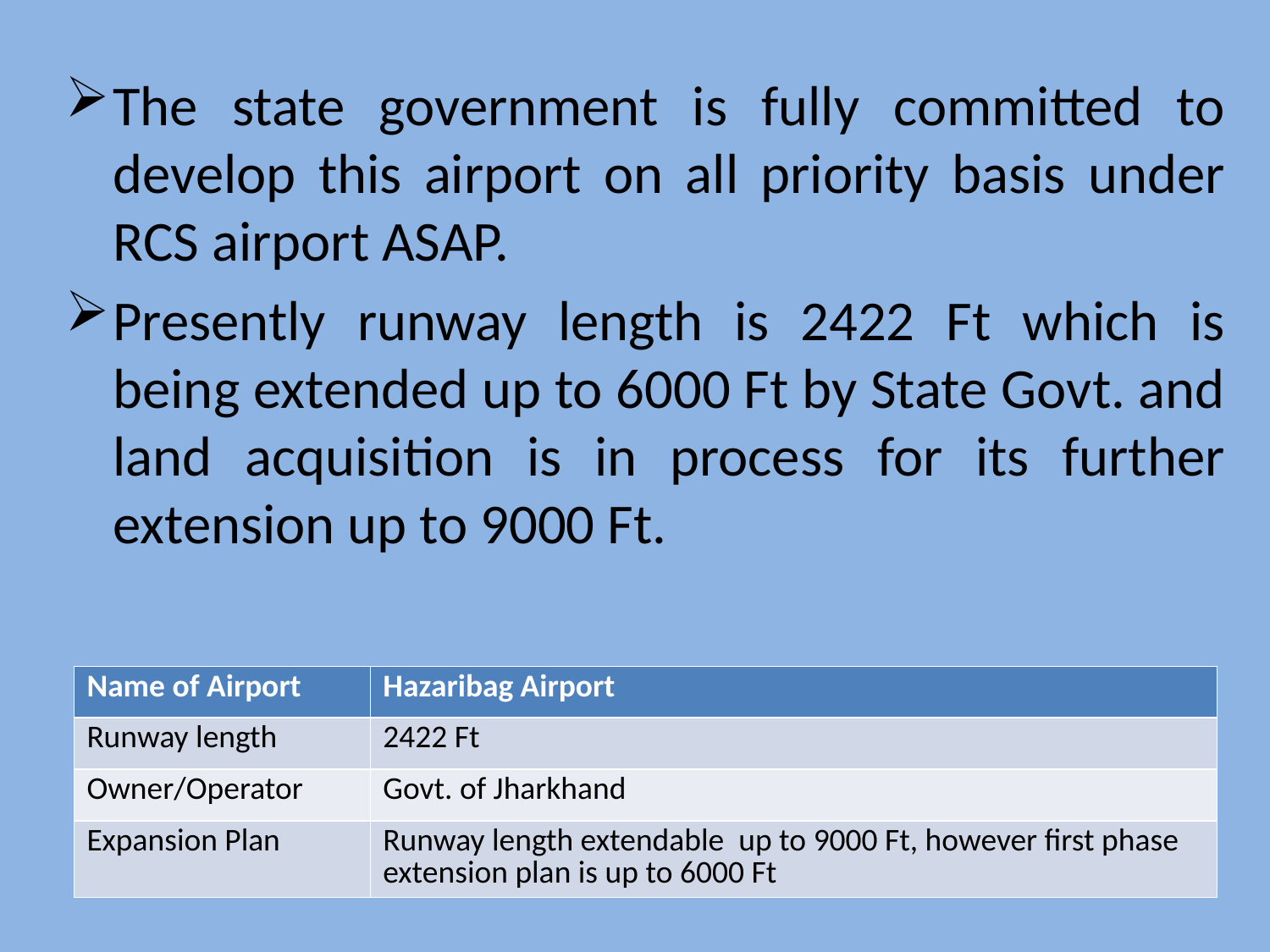

The state government is fully committed to develop this airport on all priority basis under RCS airport ASAP.
Presently runway length is 2422 Ft which is being extended up to 6000 Ft by State Govt. and land acquisition is in process for its further extension up to 9000 Ft.
| Name of Airport | Hazaribag Airport |
| --- | --- |
| Runway length | 2422 Ft |
| Owner/Operator | Govt. of Jharkhand |
| Expansion Plan | Runway length extendable up to 9000 Ft, however first phase extension plan is up to 6000 Ft |